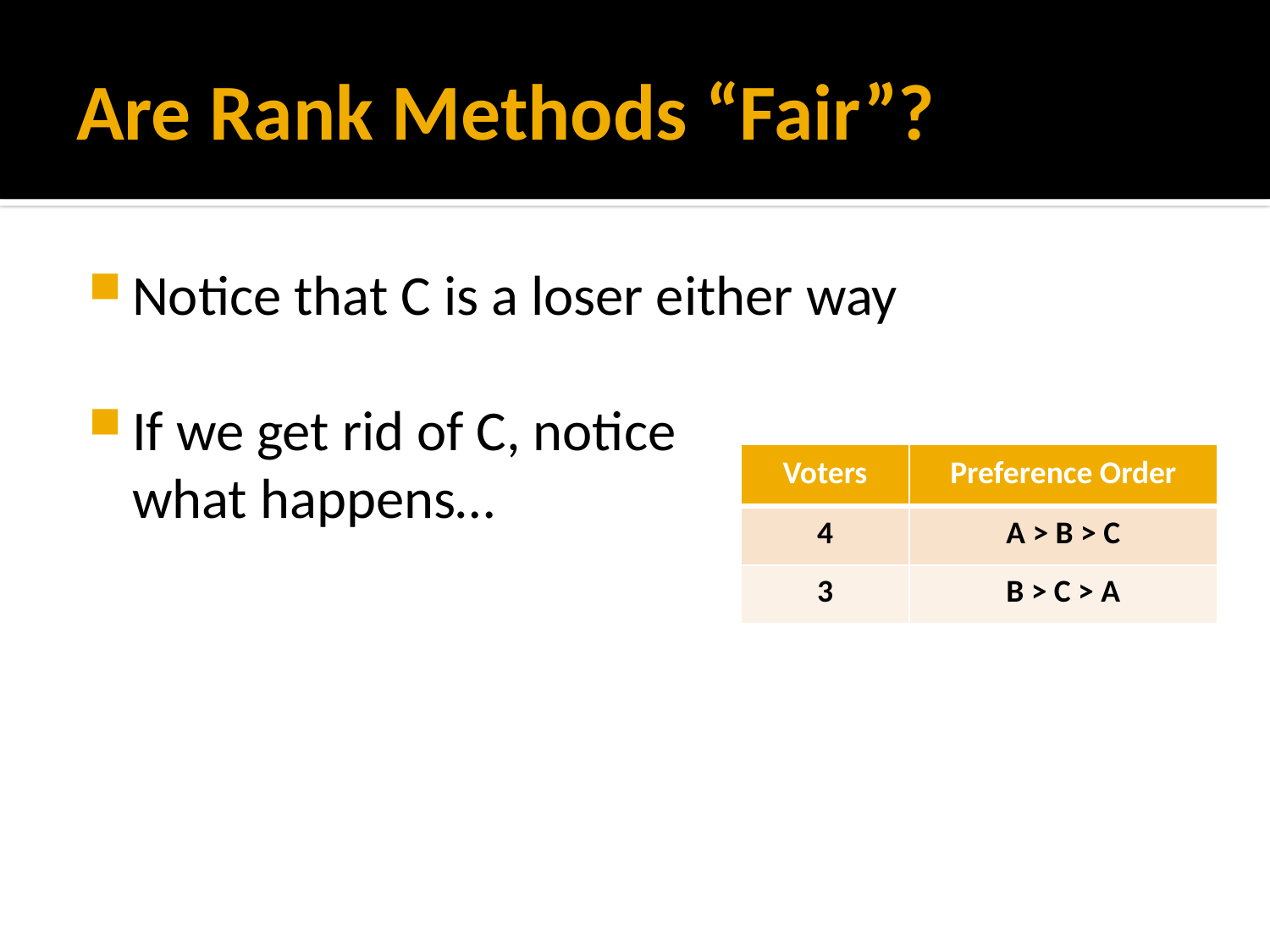

# Are Rank Methods “Fair”?
Notice that C is a loser either way

If we get rid of C, notice
what happens…

| Voters | Preference Order |
| --- | --- |
| 4 | A > B > C |
| 3 | B > C > A |